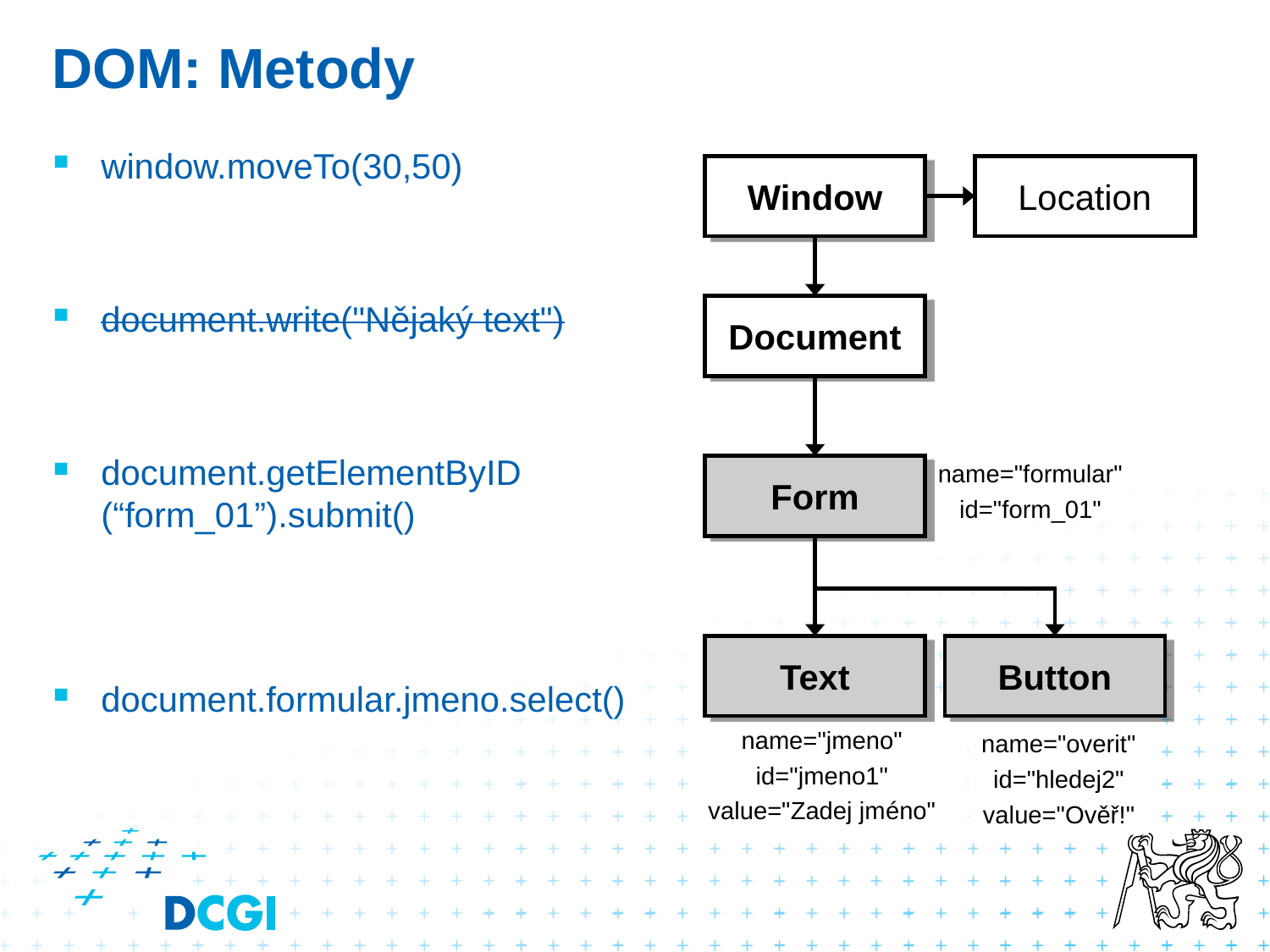

# DOM: Metody
window.moveTo(30,50)

document.write("Nějaký text")

document.getElementByID
(“form_01”).submit()

document.formular.jmeno.select()
Window
Location
Document
name="formular"
id="form_01"
Form
Text
Button
name="jmeno"
id="jmeno1"
value="Zadej jméno"
name="overit"
id="hledej2"
value="Ověř!"